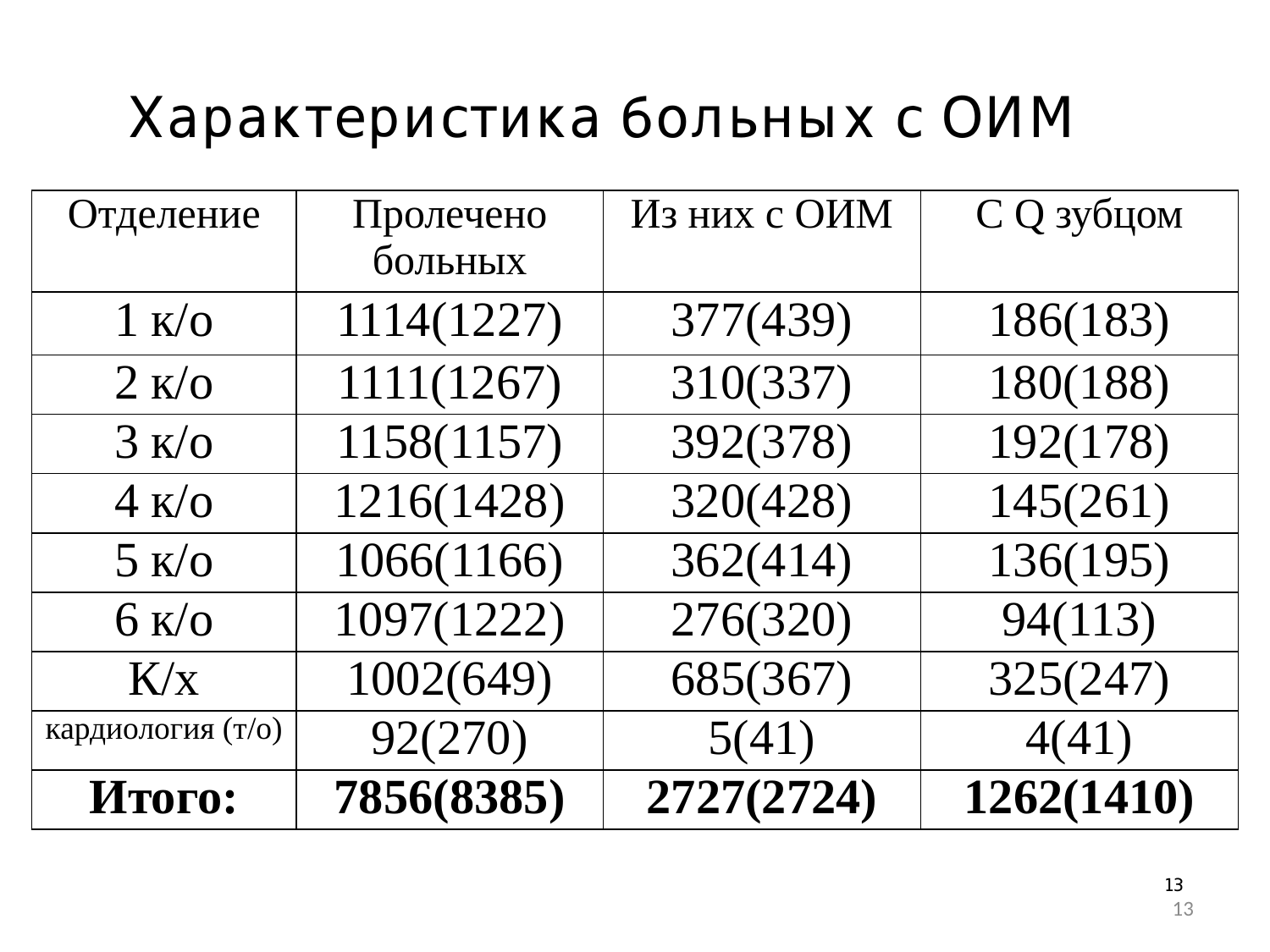

Характеристика больных с ОИМ

| Отделение | Пролечено больных | Из них с ОИМ | С Q зубцом |
| --- | --- | --- | --- |
| 1 к/о | 1114(1227) | 377(439) | 186(183) |
| 2 к/о | 1111(1267) | 310(337) | 180(188) |
| 3 к/о | 1158(1157) | 392(378) | 192(178) |
| 4 к/о | 1216(1428) | 320(428) | 145(261) |
| 5 к/о | 1066(1166) | 362(414) | 136(195) |
| 6 к/о | 1097(1222) | 276(320) | 94(113) |
| К/х | 1002(649) | 685(367) | 325(247) |
| кардиология (т/о) | 92(270) | 5(41) | 4(41) |
| Итого: | 7856(8385) | 2727(2724) | 1262(1410) |
13
13